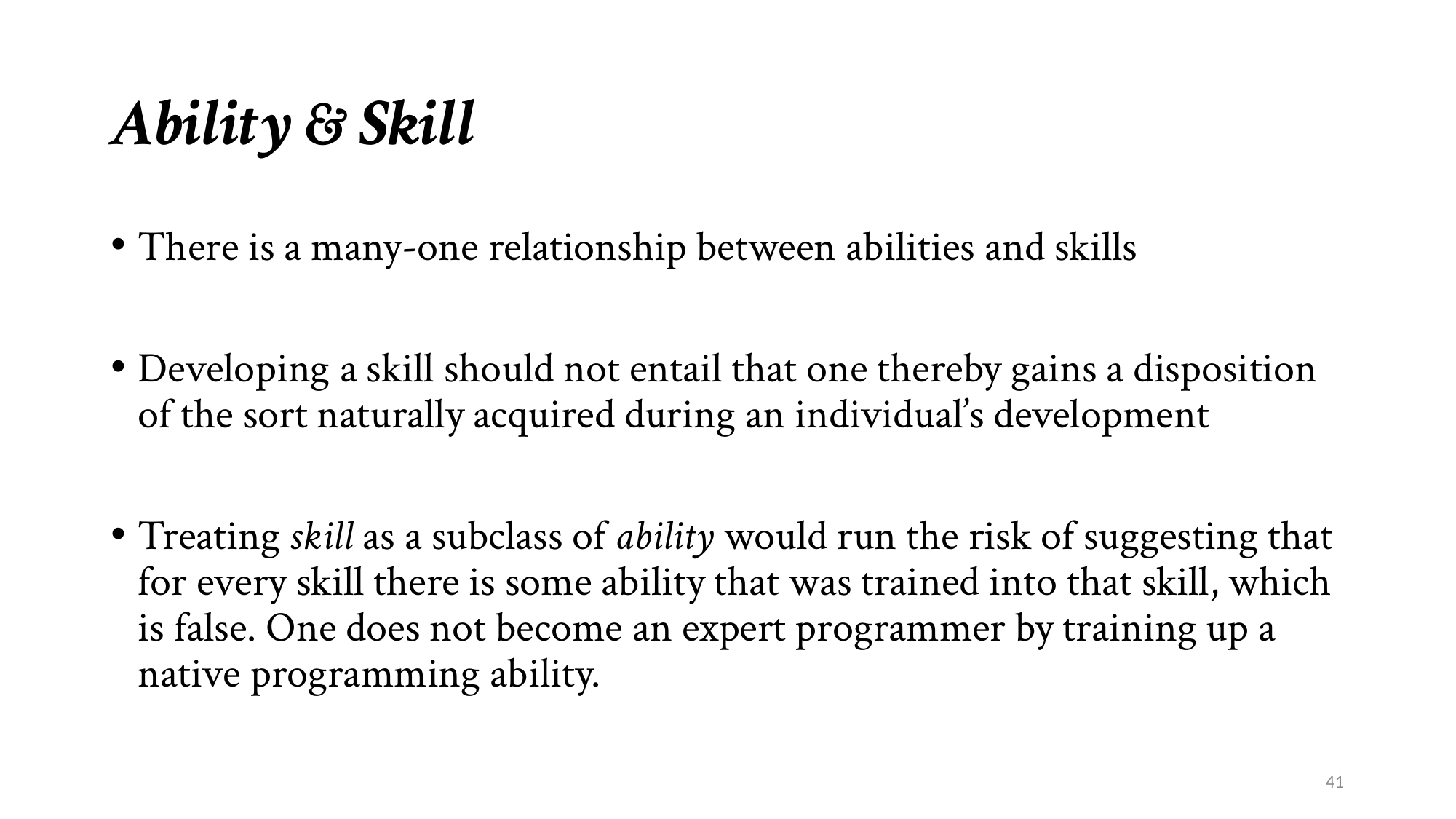

# Ability & Skill
There is a many-one relationship between abilities and skills

Developing a skill should not entail that one thereby gains a disposition of the sort naturally acquired during an individual’s development

Treating skill as a subclass of ability would run the risk of suggesting that for every skill there is some ability that was trained into that skill, which is false. One does not become an expert programmer by training up a native programming ability.
41